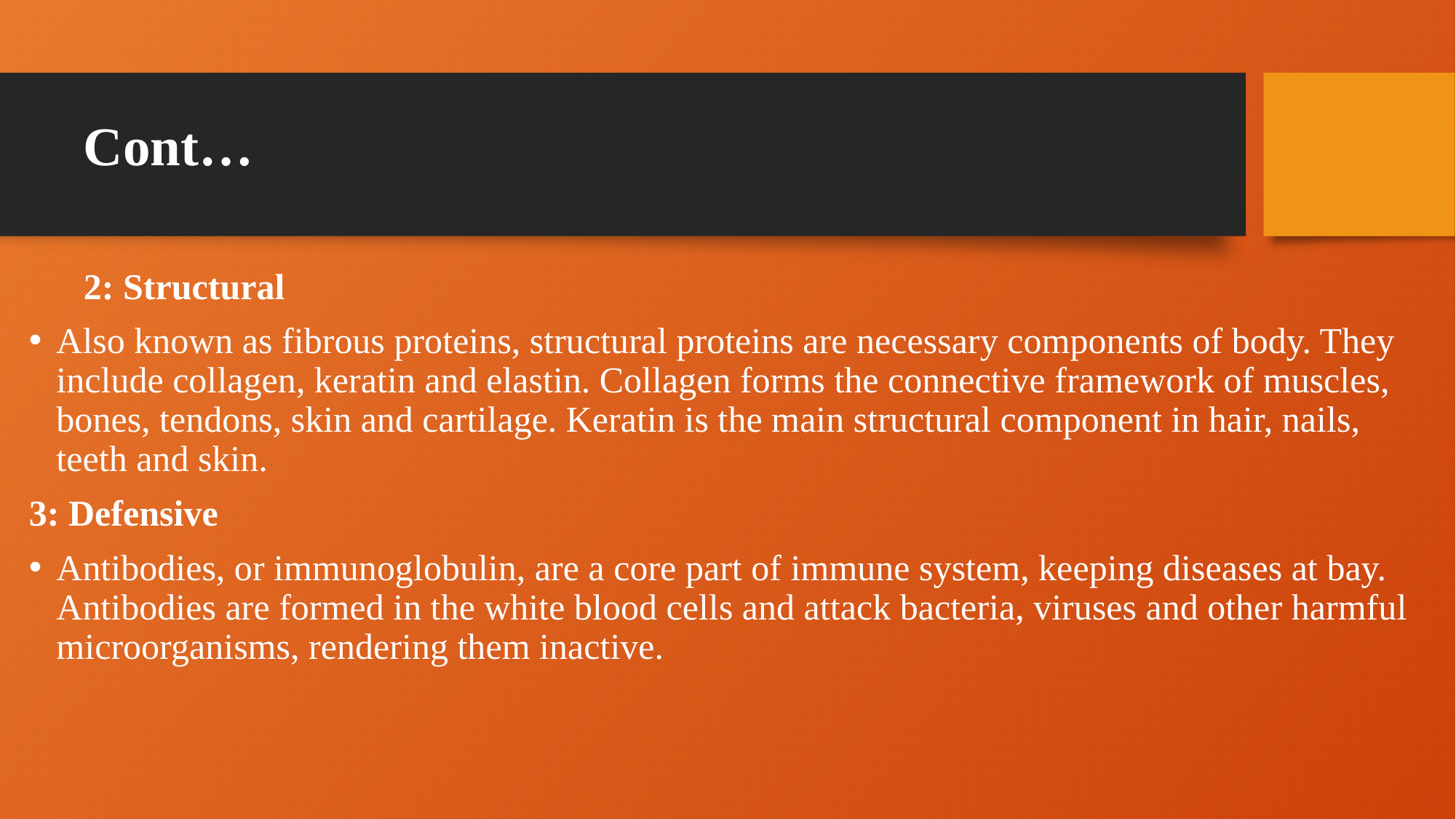

# Cont…

2: Structural
Also known as fibrous proteins, structural proteins are necessary components of body. They include collagen, keratin and elastin. Collagen forms the connective framework of muscles, bones, tendons, skin and cartilage. Keratin is the main structural component in hair, nails, teeth and skin.
3: Defensive
Antibodies, or immunoglobulin, are a core part of immune system, keeping diseases at bay. Antibodies are formed in the white blood cells and attack bacteria, viruses and other harmful microorganisms, rendering them inactive.